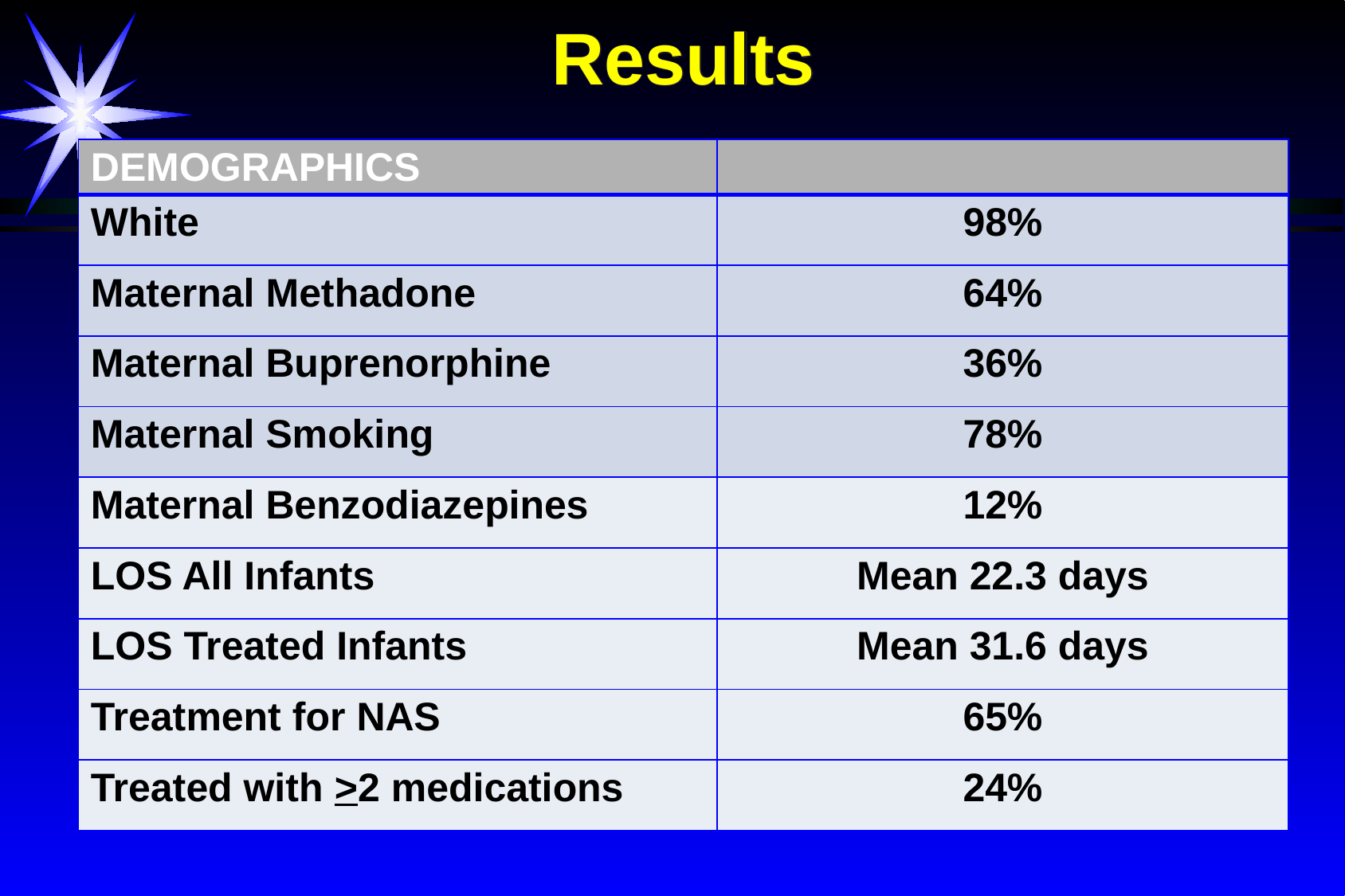

Results
| DEMOGRAPHICS |  |
| --- | --- |
| White | 98% |
| Maternal Methadone | 64% |
| Maternal Buprenorphine | 36% |
| Maternal Smoking | 78% |
| Maternal Benzodiazepines | 12% |
| LOS All Infants | Mean 22.3 days |
| LOS Treated Infants | Mean 31.6 days |
| Treatment for NAS | 65% |
| Treated with >2 medications | 24% |